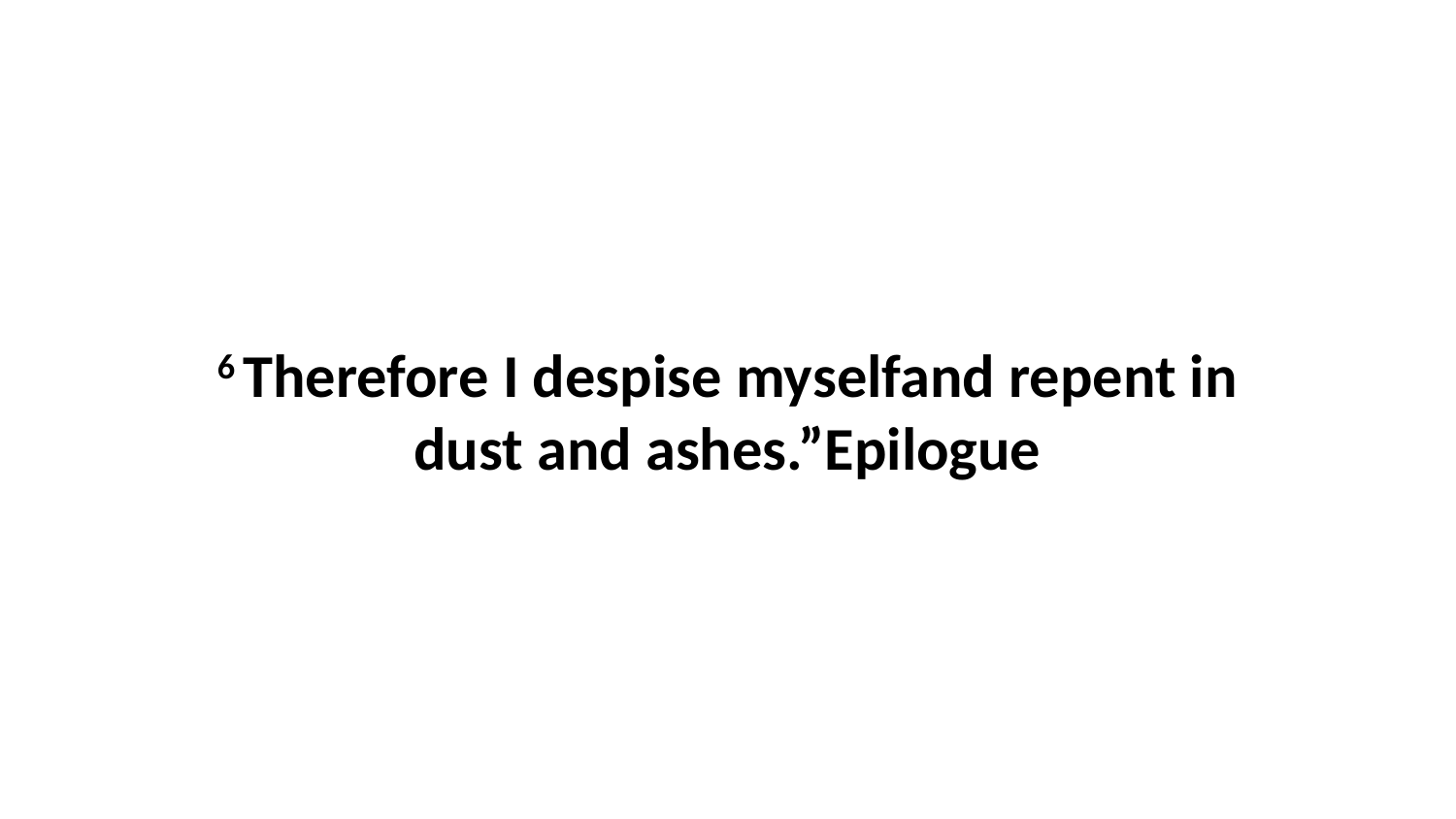

6 Therefore I despise myselfand repent in dust and ashes.”Epilogue